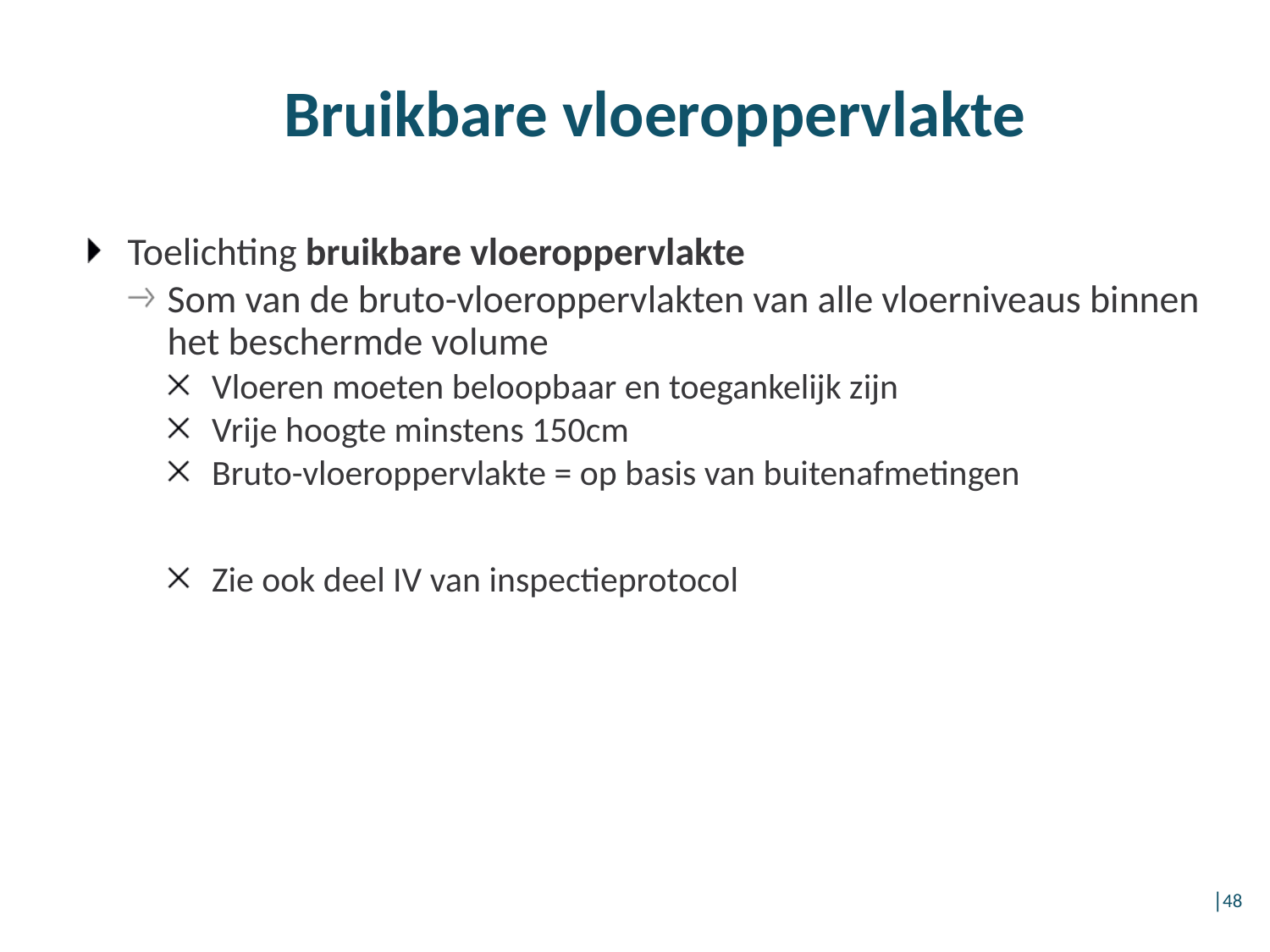

# Bruikbare vloeroppervlakte
Toelichting bruikbare vloeroppervlakte
Som van de bruto-vloeroppervlakten van alle vloerniveaus binnen het beschermde volume
Vloeren moeten beloopbaar en toegankelijk zijn
Vrije hoogte minstens 150cm
Bruto-vloeroppervlakte = op basis van buitenafmetingen

Zie ook deel IV van inspectieprotocol

│48